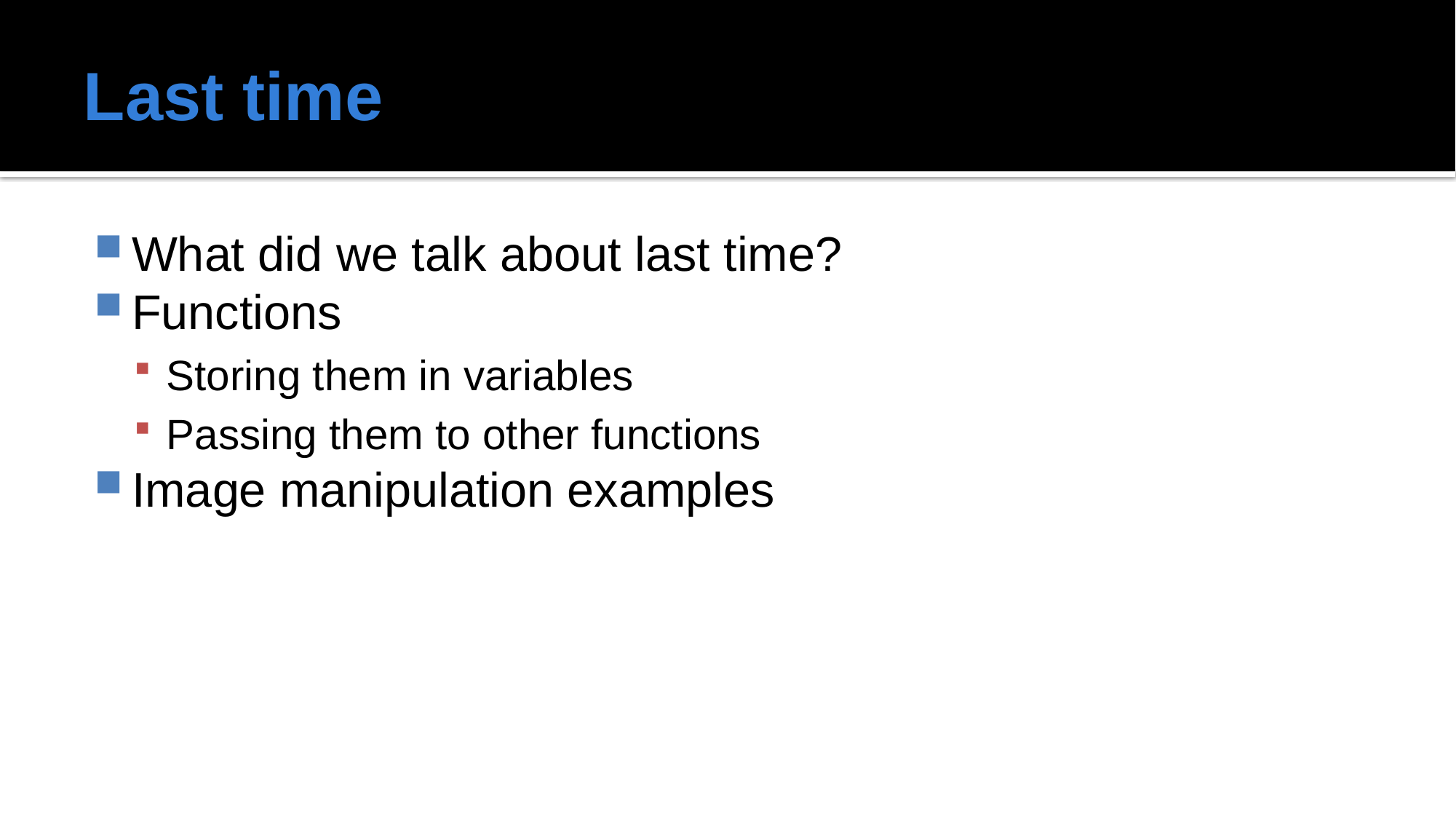

# Last time
What did we talk about last time?
Functions
Storing them in variables
Passing them to other functions
Image manipulation examples